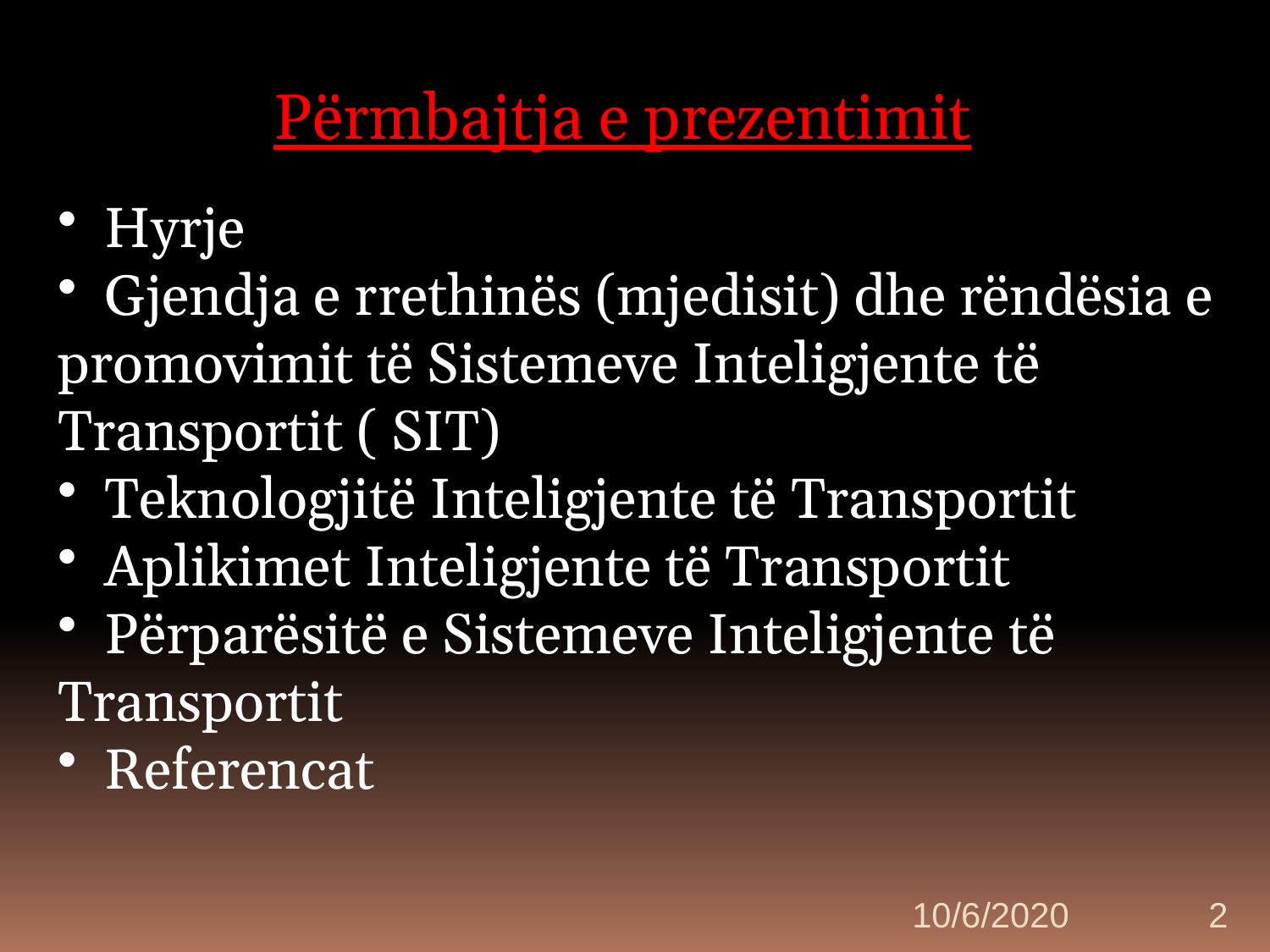

Përmbajtja e prezentimit
  Hyrje
  Gjendja e rrethinës (mjedisit) dhe rëndësia e promovimit të Sistemeve Inteligjente të Transportit ( SIT)
  Teknologjitë Inteligjente të Transportit
  Aplikimet Inteligjente të Transportit
  Përparësitë e Sistemeve Inteligjente të Transportit
  Referencat
10/6/2020
2